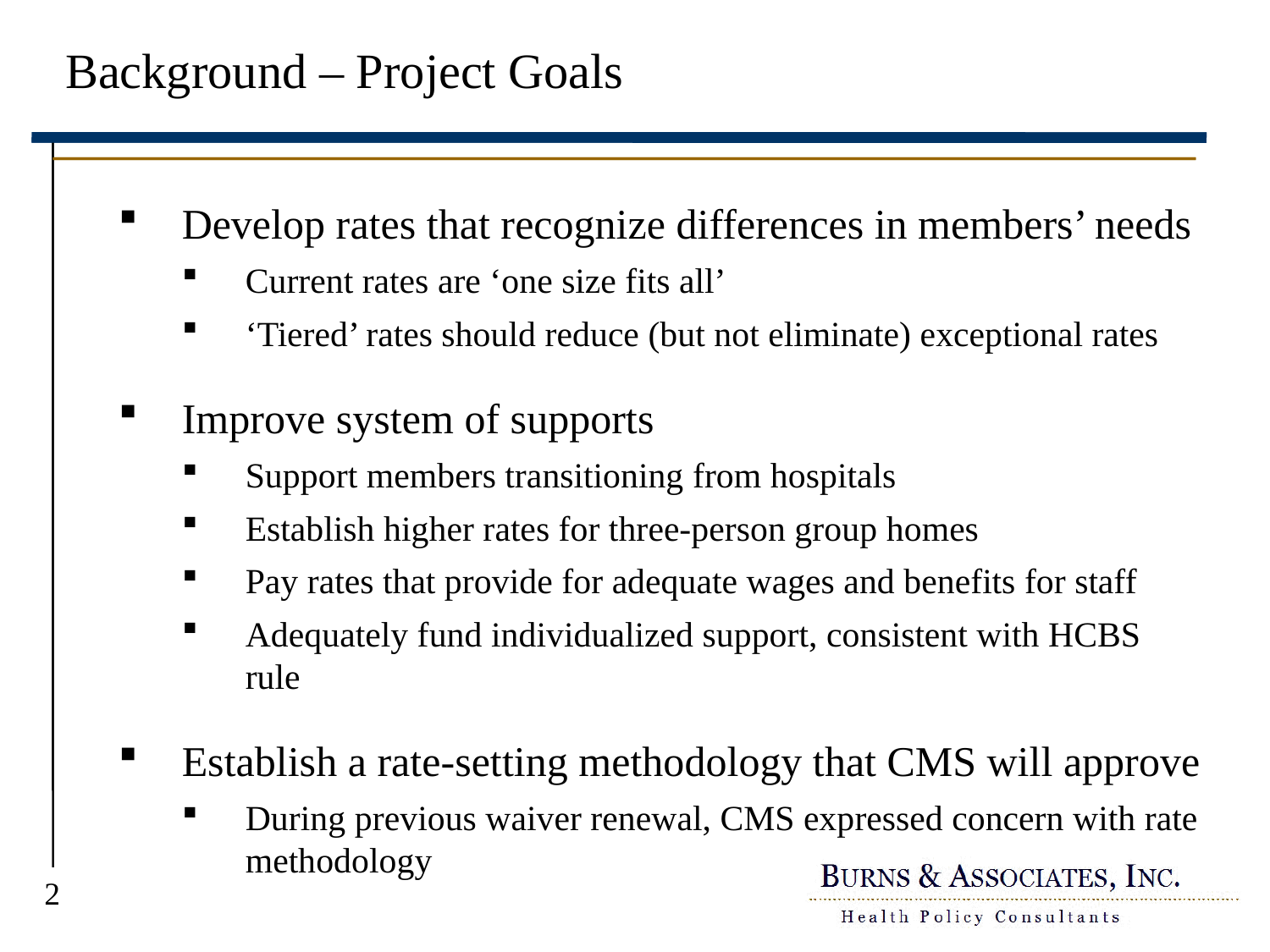

# Background – Project Goals

Develop rates that recognize differences in members’ needs
Current rates are ‘one size fits all’
‘Tiered’ rates should reduce (but not eliminate) exceptional rates

Improve system of supports
Support members transitioning from hospitals
Establish higher rates for three-person group homes
Pay rates that provide for adequate wages and benefits for staff
Adequately fund individualized support, consistent with HCBS rule

Establish a rate-setting methodology that CMS will approve
During previous waiver renewal, CMS expressed concern with rate methodology